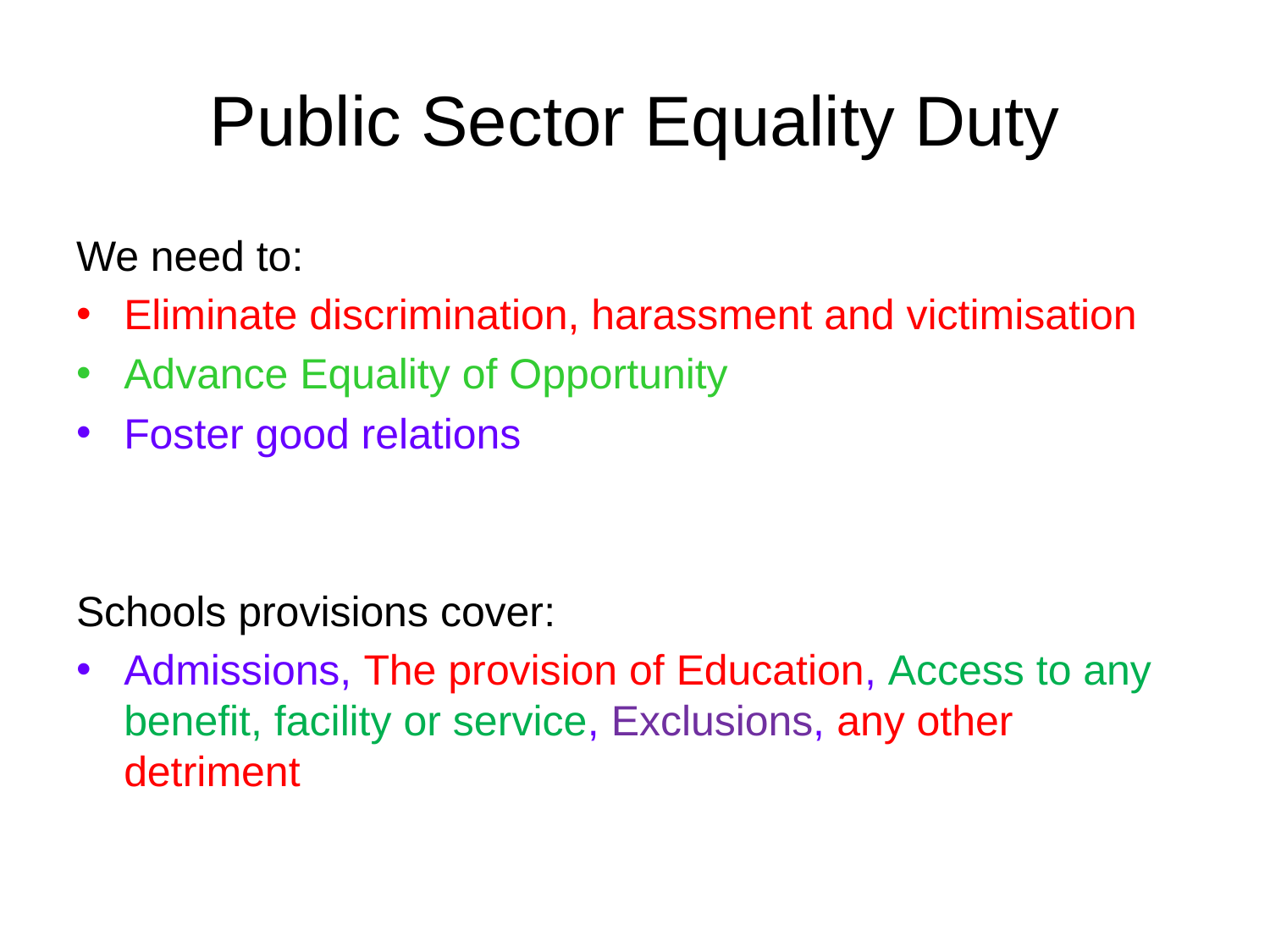

# Public Sector Equality Duty
We need to:
Eliminate discrimination, harassment and victimisation
Advance Equality of Opportunity
Foster good relations

Schools provisions cover:
Admissions, The provision of Education, Access to any benefit, facility or service, Exclusions, any other detriment